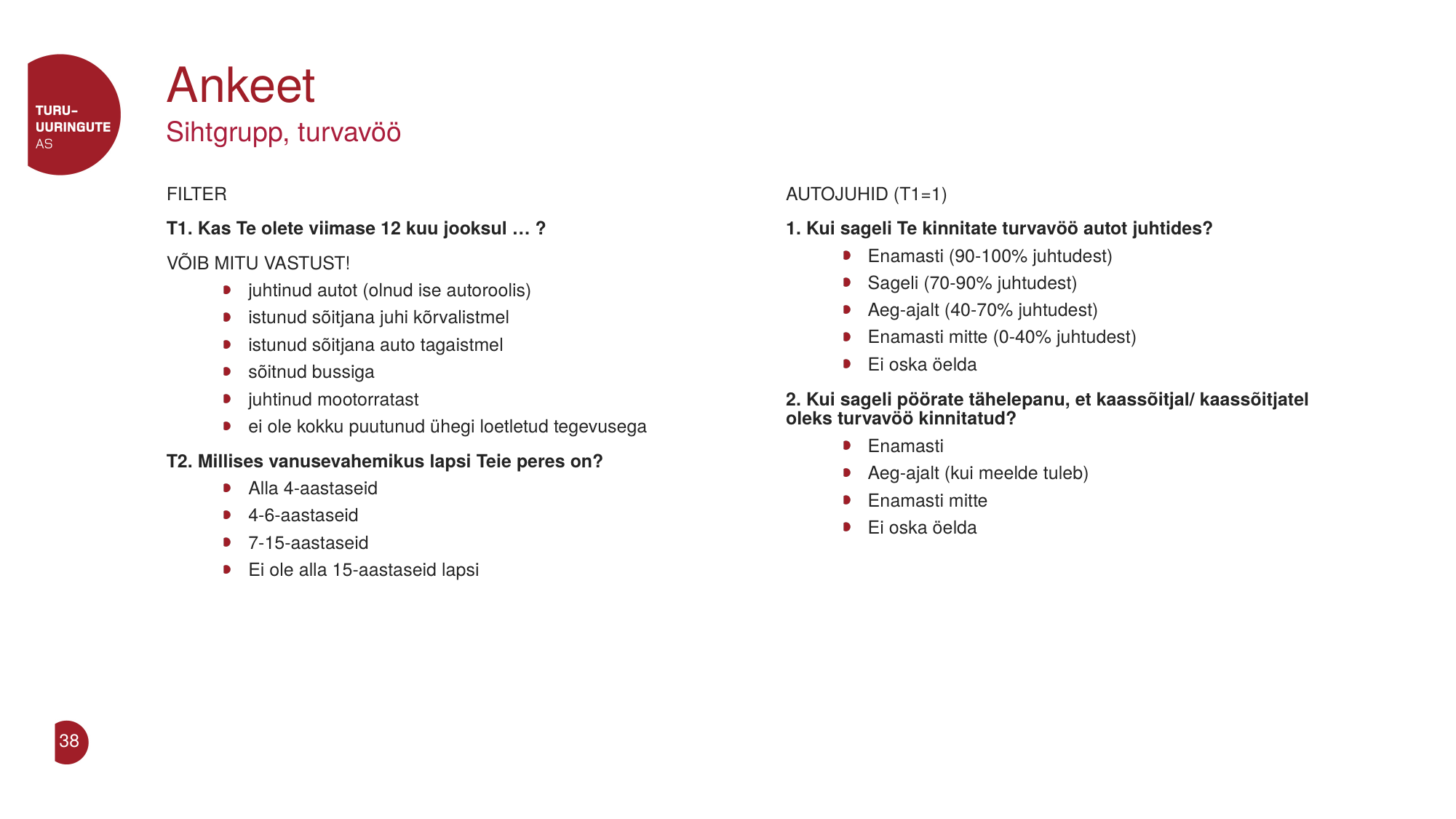

# Ankeet
Sihtgrupp, turvavöö
FILTER
T1. Kas Te olete viimase 12 kuu jooksul … ?
VÕIB MITU VASTUST!
juhtinud autot (olnud ise autoroolis)
istunud sõitjana juhi kõrvalistmel
istunud sõitjana auto tagaistmel
sõitnud bussiga
juhtinud mootorratast
ei ole kokku puutunud ühegi loetletud tegevusega
T2. Millises vanusevahemikus lapsi Teie peres on?
Alla 4-aastaseid
4-6-aastaseid
7-15-aastaseid
Ei ole alla 15-aastaseid lapsi

AUTOJUHID (T1=1)
1. Kui sageli Te kinnitate turvavöö autot juhtides?
Enamasti (90-100% juhtudest)
Sageli (70-90% juhtudest)
Aeg-ajalt (40-70% juhtudest)
Enamasti mitte (0-40% juhtudest)
Ei oska öelda
2. Kui sageli pöörate tähelepanu, et kaassõitjal/ kaassõitjatel oleks turvavöö kinnitatud?
Enamasti
Aeg-ajalt (kui meelde tuleb)
Enamasti mitte
Ei oska öelda